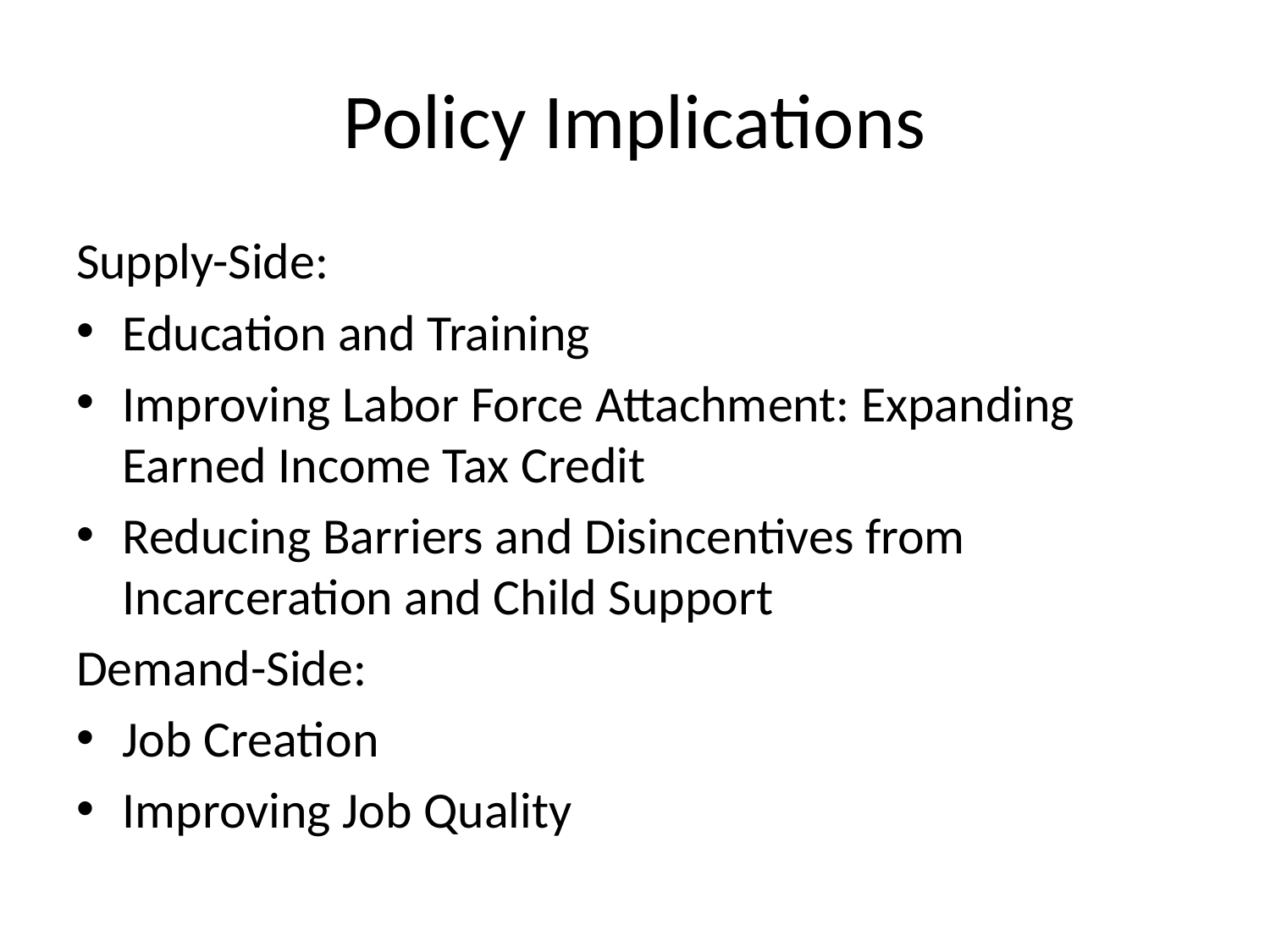

# Policy Implications
Supply-Side:
Education and Training
Improving Labor Force Attachment: Expanding Earned Income Tax Credit
Reducing Barriers and Disincentives from Incarceration and Child Support
Demand-Side:
Job Creation
Improving Job Quality